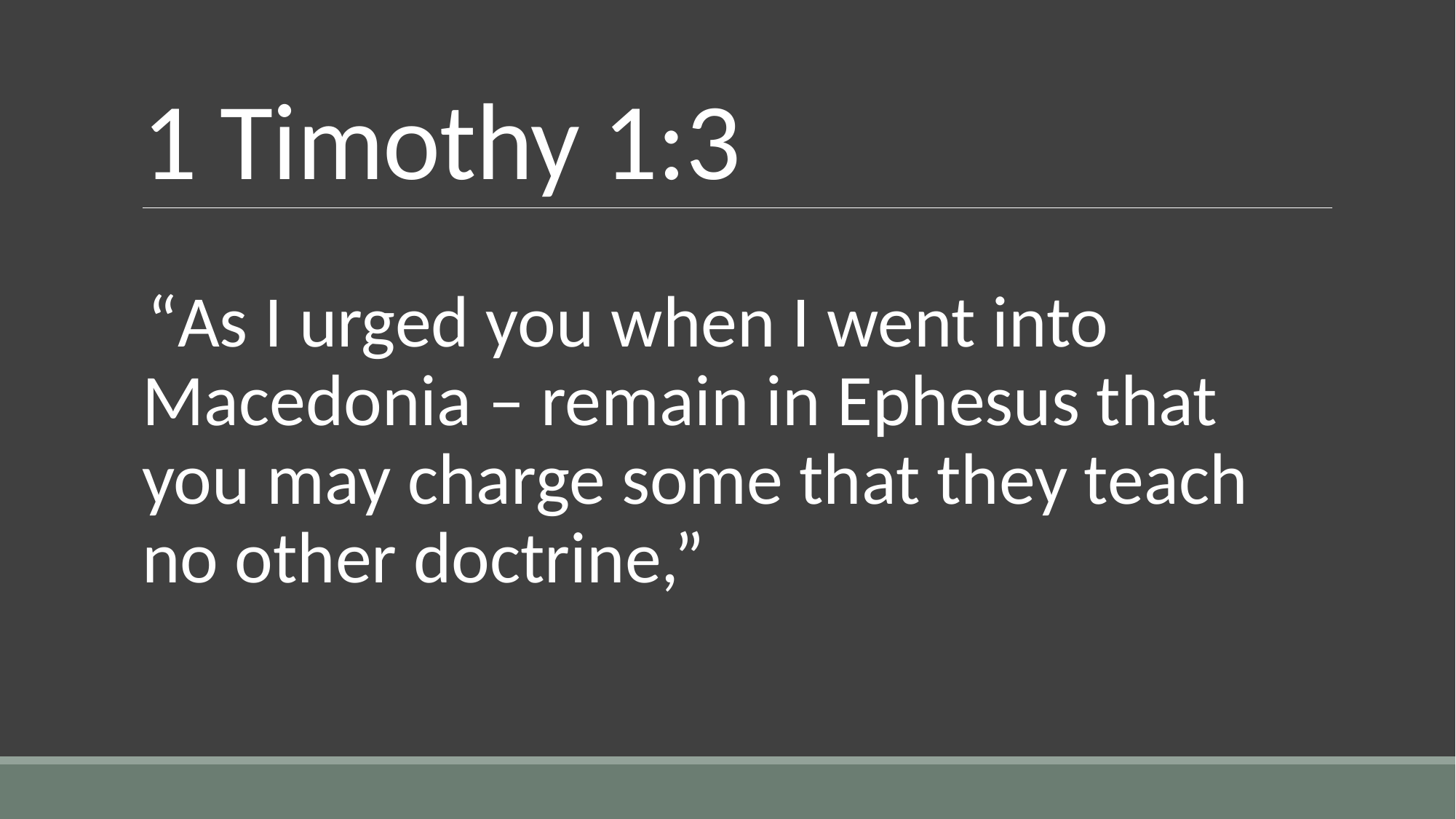

# 1 Timothy 1:3
“As I urged you when I went into Macedonia – remain in Ephesus that you may charge some that they teach no other doctrine,”